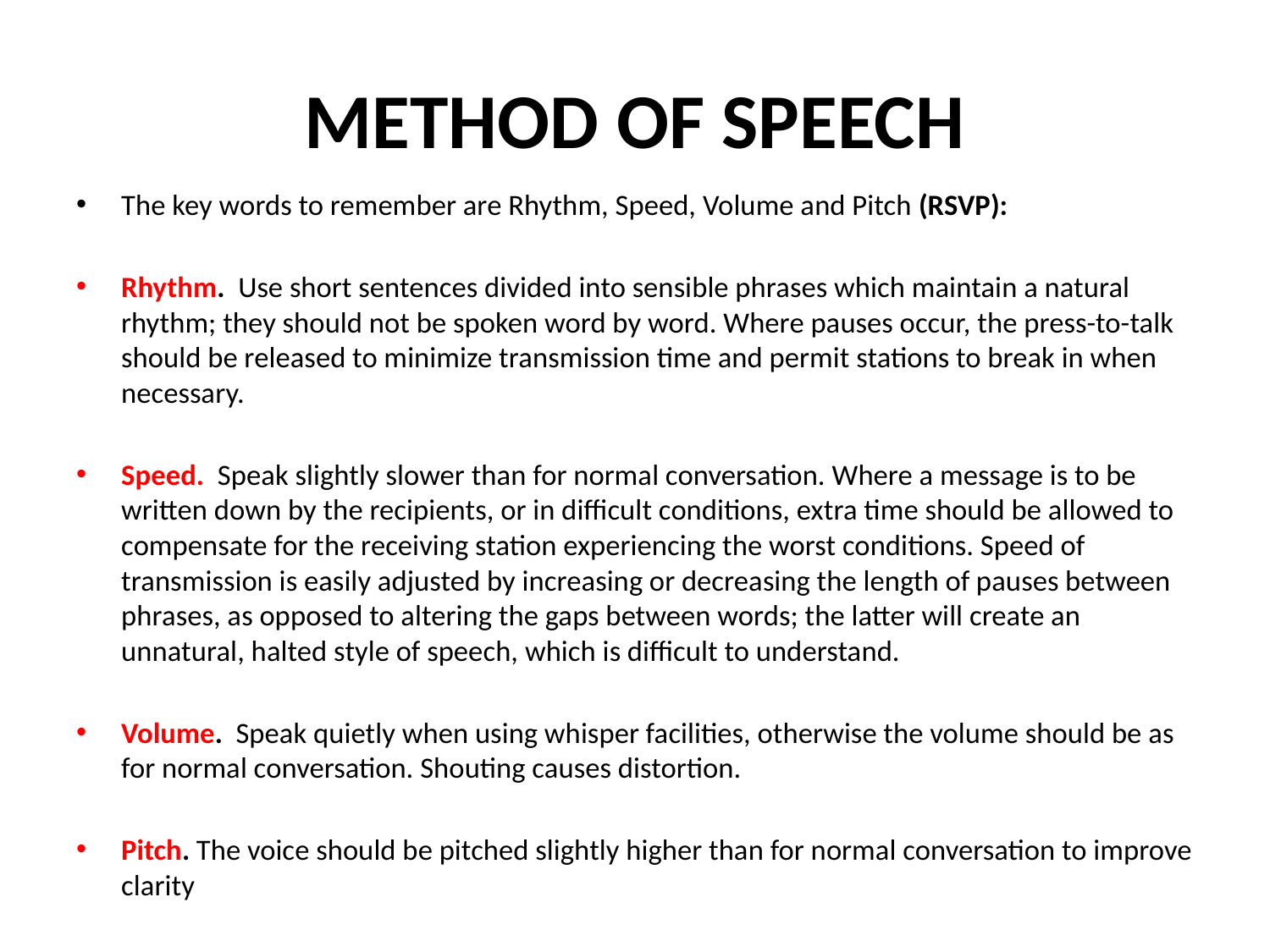

# METHOD OF SPEECH
The key words to remember are Rhythm, Speed, Volume and Pitch (RSVP):

Rhythm.  Use short sentences divided into sensible phrases which maintain a natural rhythm; they should not be spoken word by word. Where pauses occur, the press-to-talk should be released to minimize transmission time and permit stations to break in when necessary.

Speed.  Speak slightly slower than for normal conversation. Where a message is to be written down by the recipients, or in difficult conditions, extra time should be allowed to compensate for the receiving station experiencing the worst conditions. Speed of transmission is easily adjusted by increasing or decreasing the length of pauses between phrases, as opposed to altering the gaps between words; the latter will create an unnatural, halted style of speech, which is difficult to understand.

Volume.  Speak quietly when using whisper facilities, otherwise the volume should be as for normal conversation. Shouting causes distortion.

Pitch. The voice should be pitched slightly higher than for normal conversation to improve clarity